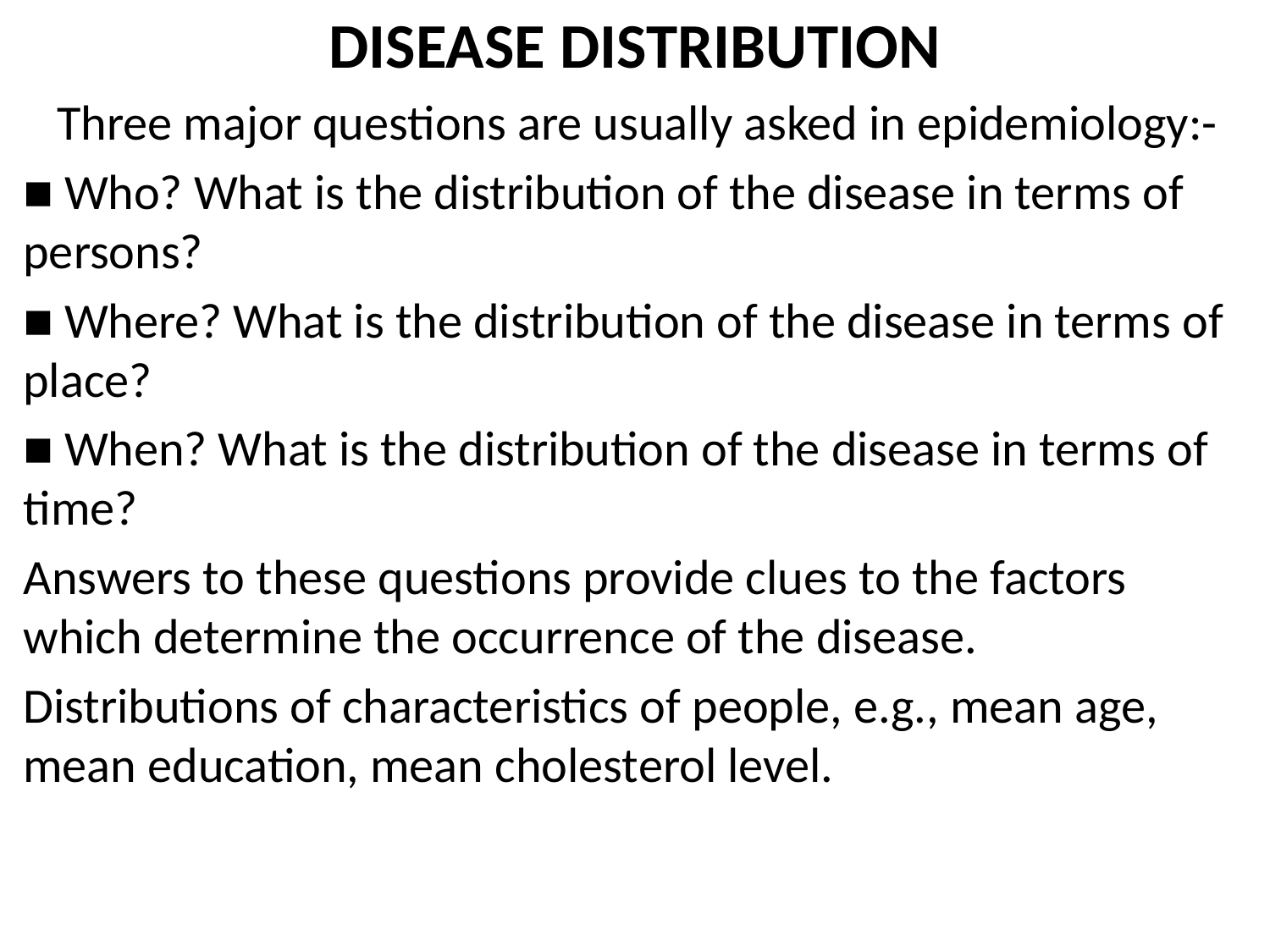

# DISEASE DISTRIBUTION
   Three major questions are usually asked in epidemiology:-
■ Who? What is the distribution of the disease in terms of persons?
■ Where? What is the distribution of the disease in terms of place?
■ When? What is the distribution of the disease in terms of time?
Answers to these questions provide clues to the factors which determine the occurrence of the disease.
Distributions of characteristics of people, e.g., mean age, mean education, mean cholesterol level.